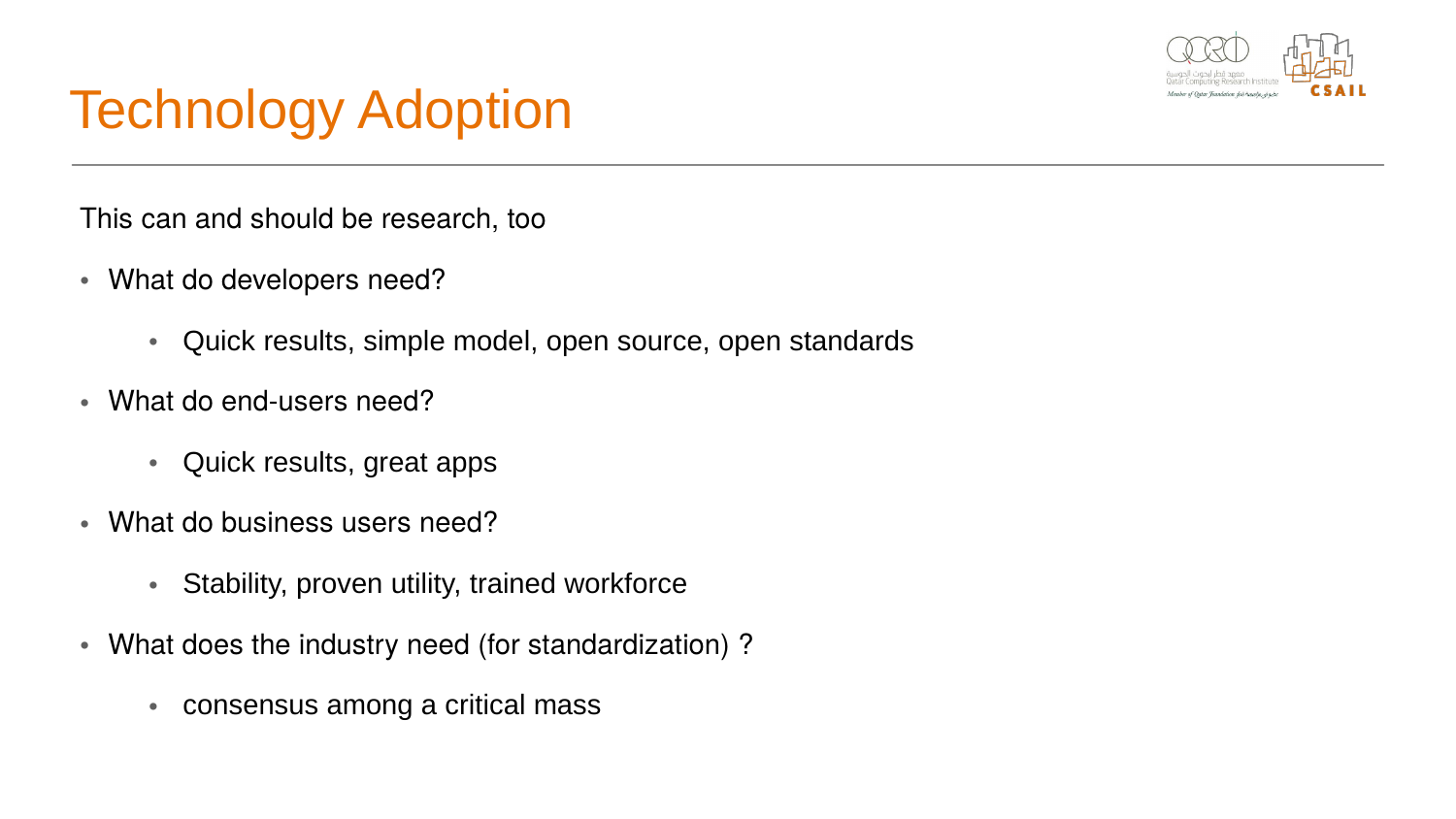

# Technology Adoption
This can and should be research, too
What do developers need?
Quick results, simple model, open source, open standards
What do end-users need?
Quick results, great apps
What do business users need?
Stability, proven utility, trained workforce
What does the industry need (for standardization) ?
consensus among a critical mass